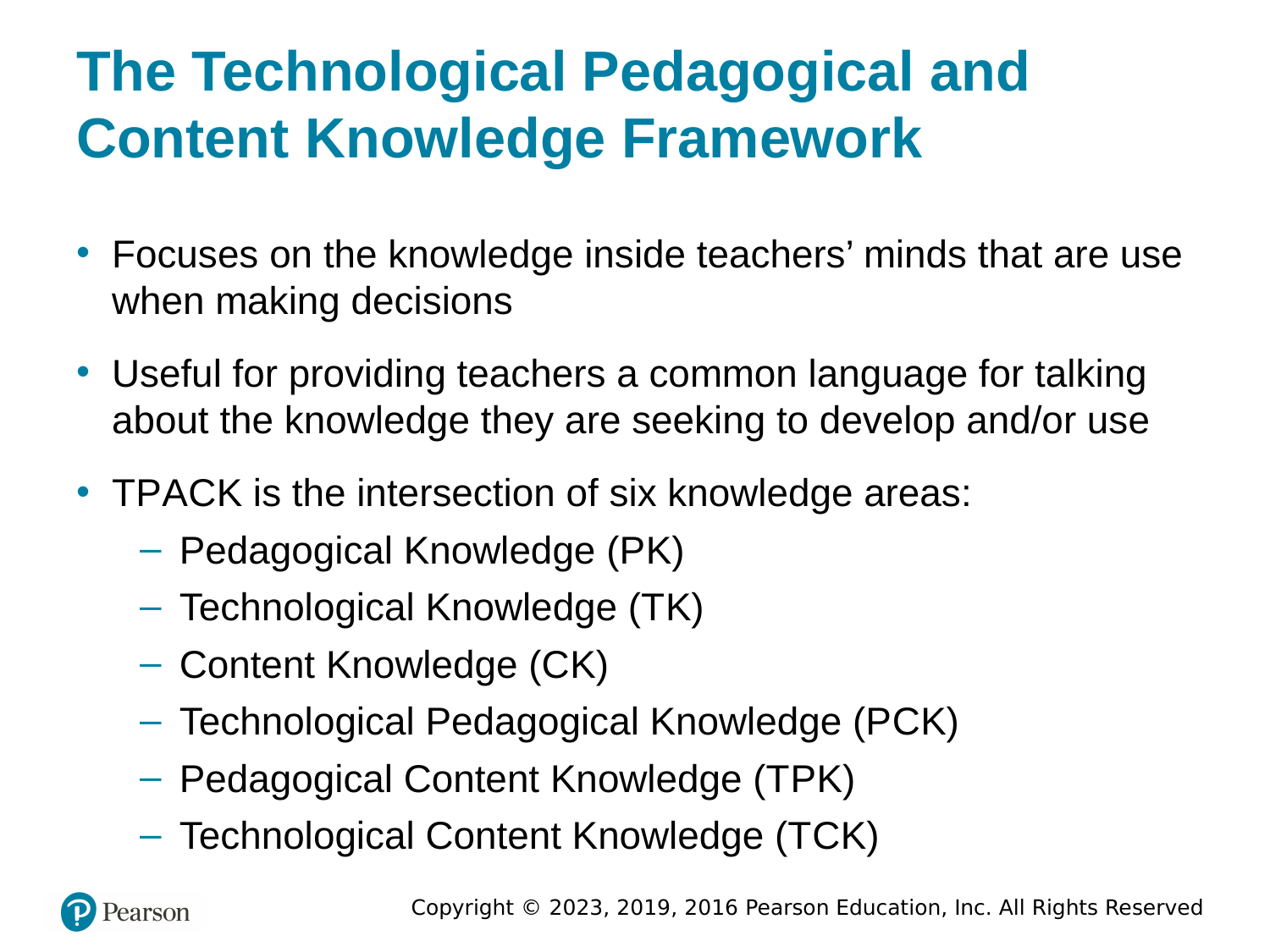

# The Technological Pedagogical and Content Knowledge Framework
Focuses on the knowledge inside teachers’ minds that are use when making decisions
Useful for providing teachers a common language for talking about the knowledge they are seeking to develop and/or use
T P A C K is the intersection of six knowledge areas:
Pedagogical Knowledge (P K)
Technological Knowledge (T K)
Content Knowledge (C K)
Technological Pedagogical Knowledge (P C K)
Pedagogical Content Knowledge (T P K)
Technological Content Knowledge (T C K)